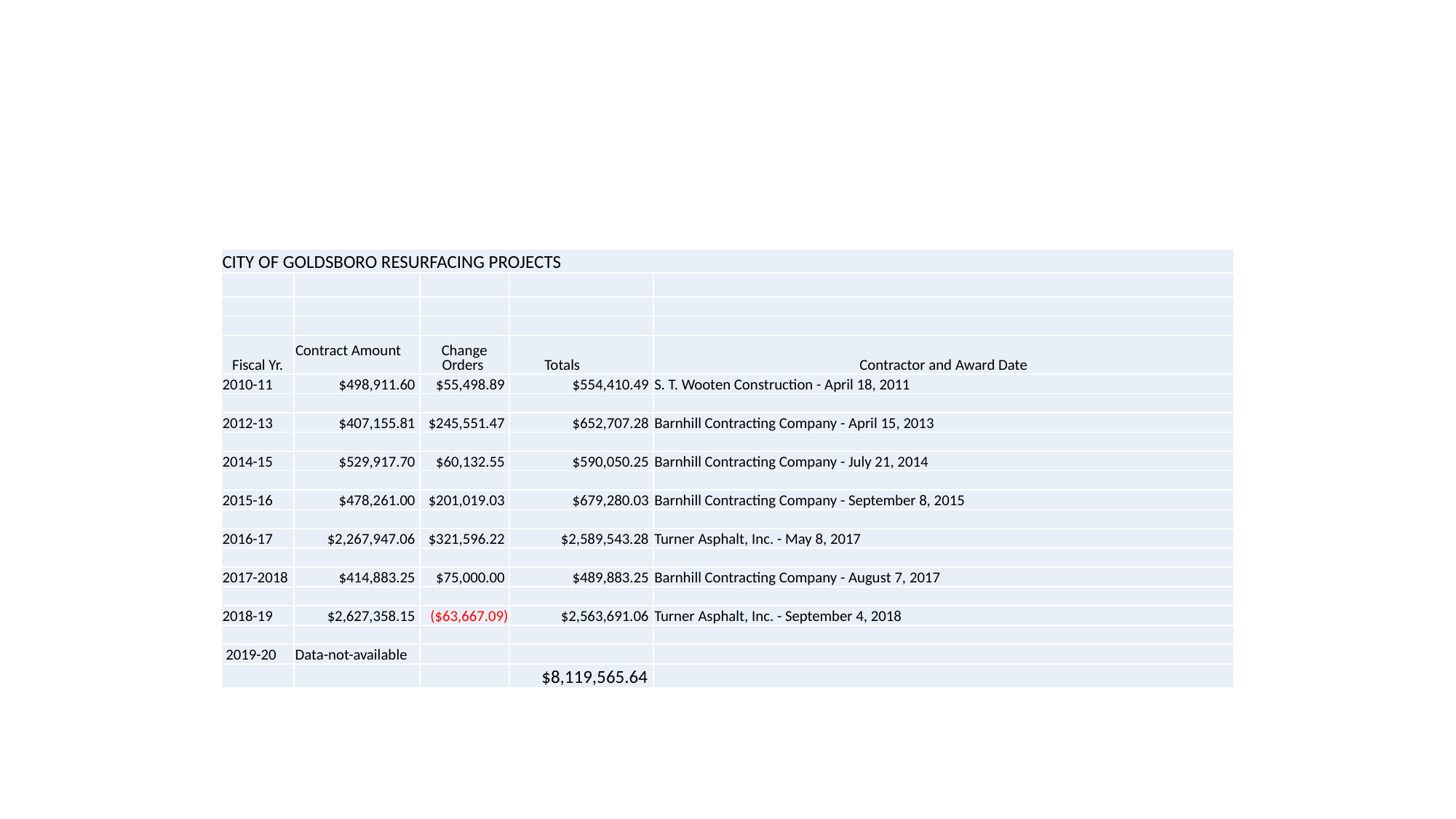

| CITY OF GOLDSBORO RESURFACING PROJECTS |  |  |  |  |
| --- | --- | --- | --- | --- |
|  |  |  |  |  |
|  |  |  |  |  |
|  |  |  |  |  |
| Fiscal Yr. | Contract Amount | Change Orders | Totals | Contractor and Award Date |
| 2010-11 | $498,911.60 | $55,498.89 | $554,410.49 | S. T. Wooten Construction - April 18, 2011 |
|  |  |  |  |  |
| 2012-13 | $407,155.81 | $245,551.47 | $652,707.28 | Barnhill Contracting Company - April 15, 2013 |
|  |  |  |  |  |
| 2014-15 | $529,917.70 | $60,132.55 | $590,050.25 | Barnhill Contracting Company - July 21, 2014 |
|  |  |  |  |  |
| 2015-16 | $478,261.00 | $201,019.03 | $679,280.03 | Barnhill Contracting Company - September 8, 2015 |
|  |  |  |  |  |
| 2016-17 | $2,267,947.06 | $321,596.22 | $2,589,543.28 | Turner Asphalt, Inc. - May 8, 2017 |
|  |  |  |  |  |
| 2017-2018 | $414,883.25 | $75,000.00 | $489,883.25 | Barnhill Contracting Company - August 7, 2017 |
|  |  |  |  |  |
| 2018-19 | $2,627,358.15 | ($63,667.09) | $2,563,691.06 | Turner Asphalt, Inc. - September 4, 2018 |
|  |  |  |  |  |
| 2019-20 | Data-not-available |  |  |  |
|  |  |  | $8,119,565.64 |  |